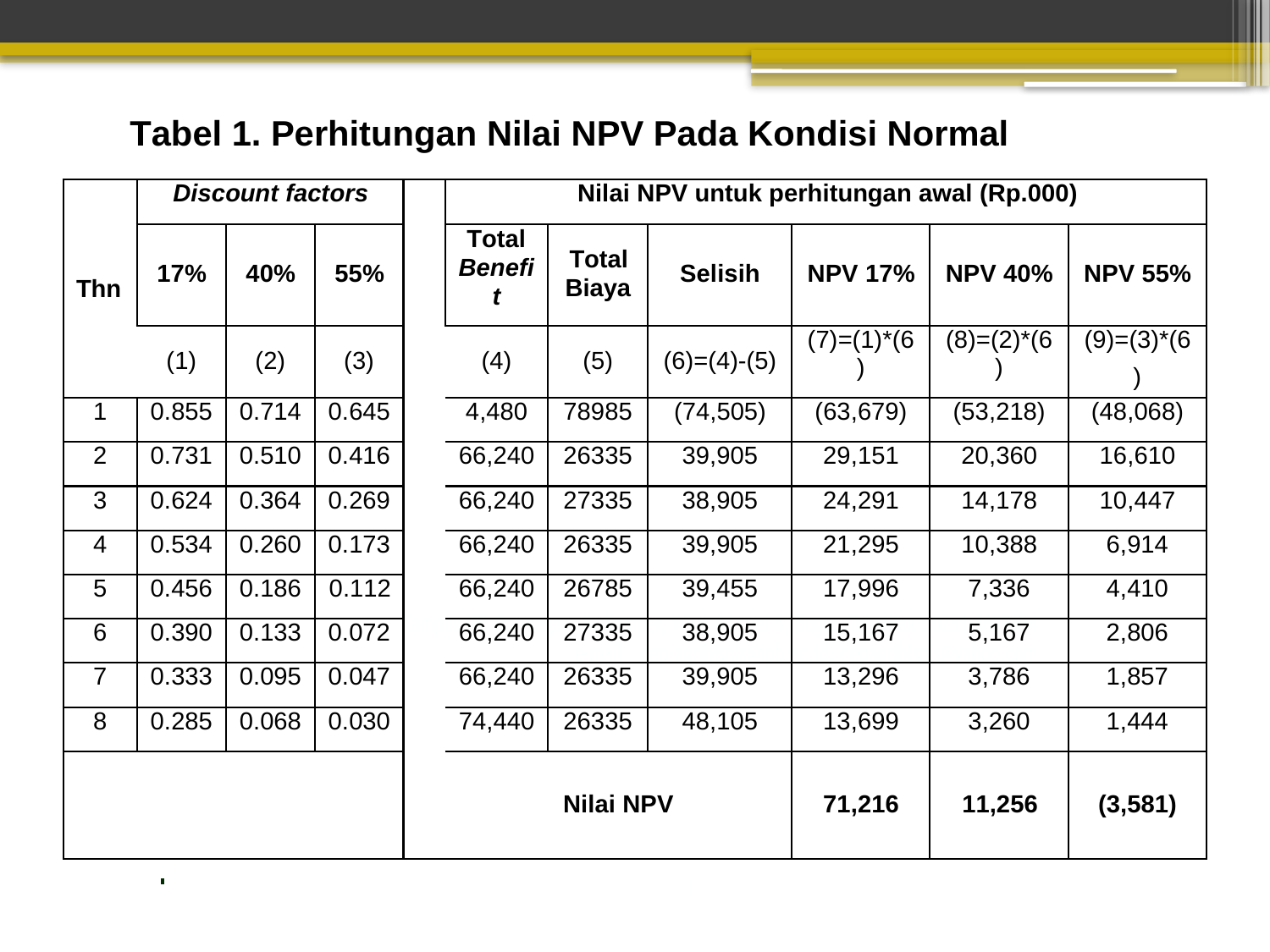

Tabel 1. Perhitungan Nilai NPV Pada Kondisi Normal

Thn
Discount factors

Nilai NPV untuk perhitungan awal (Rp.000)

17%

40%

55%

Total Benefi t

Total
Biaya

Selisih

NPV 17%

NPV 40%

NPV 55%

(1)

(2)

(3)

(4)

(5)

(6)=(4)-(5)
(7)=(1)*(6
)
(8)=(2)*(6
)
(9)=(3)*(6
)

1
0.855
0.714
0.645

4,480
78985
(74,505)
(63,679)
(53,218)
(48,068)

2
0.731
0.510
0.416

66,240
26335
39,905
29,151
20,360
16,610

3
0.624
0.364
0.269

66,240
27335
38,905
24,291
14,178
10,447

4
0.534
0.260
0.173

66,240
26335
39,905
21,295
10,388
6,914

5
0.456
0.186
0.112

66,240
26785
39,455
17,996
7,336
4,410

6
0.390
0.133
0.072

66,240
27335
38,905
15,167
5,167
2,806

7
0.333
0.095
0.047

66,240
26335
39,905
13,296
3,786
1,857

8
0.285
0.068
0.030

74,440
26335
48,105
13,699
3,260
1,444

Nilai NPV

71,216

11,256

(3,581)